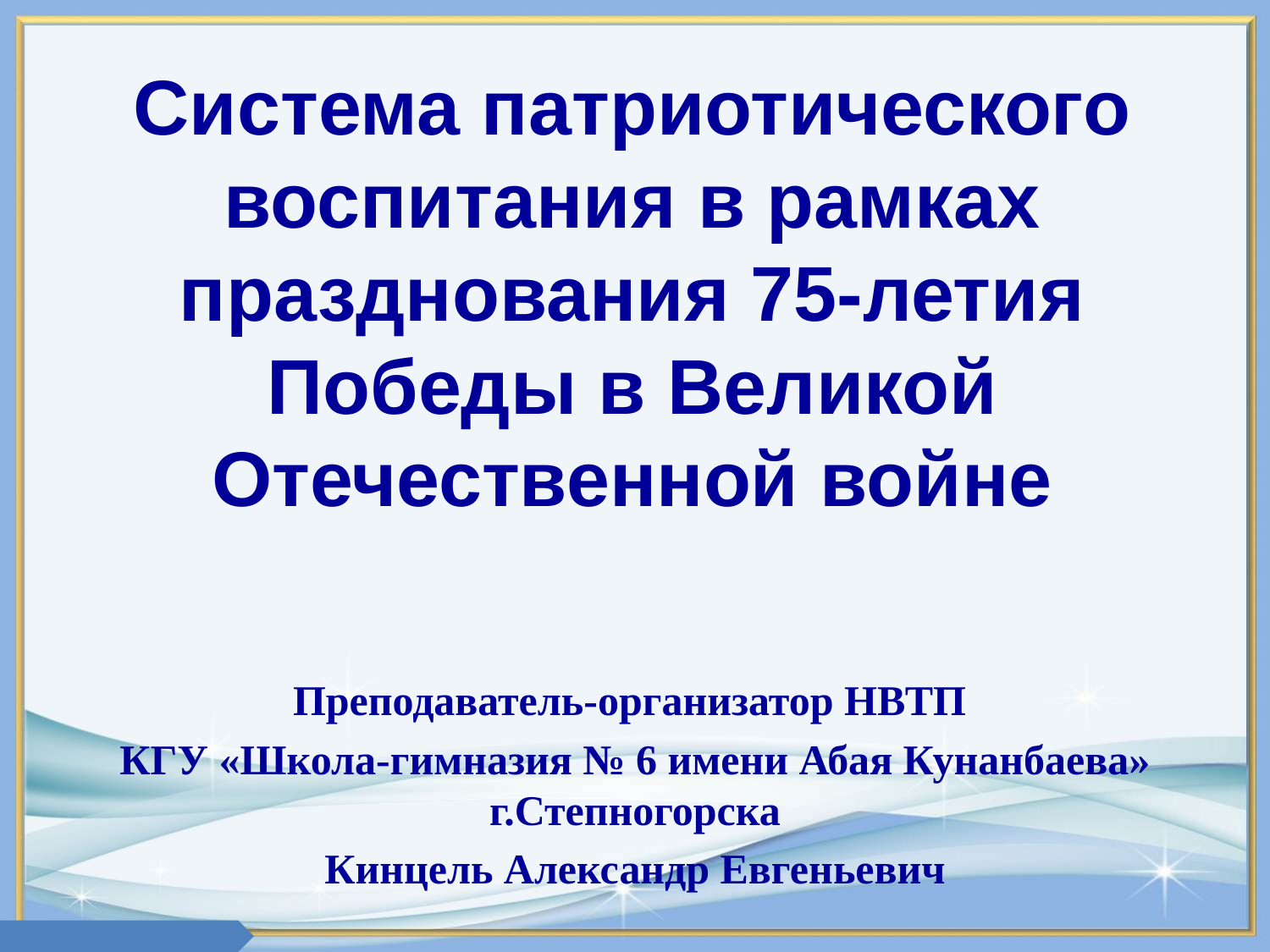

# Система патриотического воспитания в рамках празднования 75-летия Победы в Великой Отечественной войне
Преподаватель-организатор НВТП
КГУ «Школа-гимназия № 6 имени Абая Кунанбаева» г.Степногорска
Кинцель Александр Евгеньевич